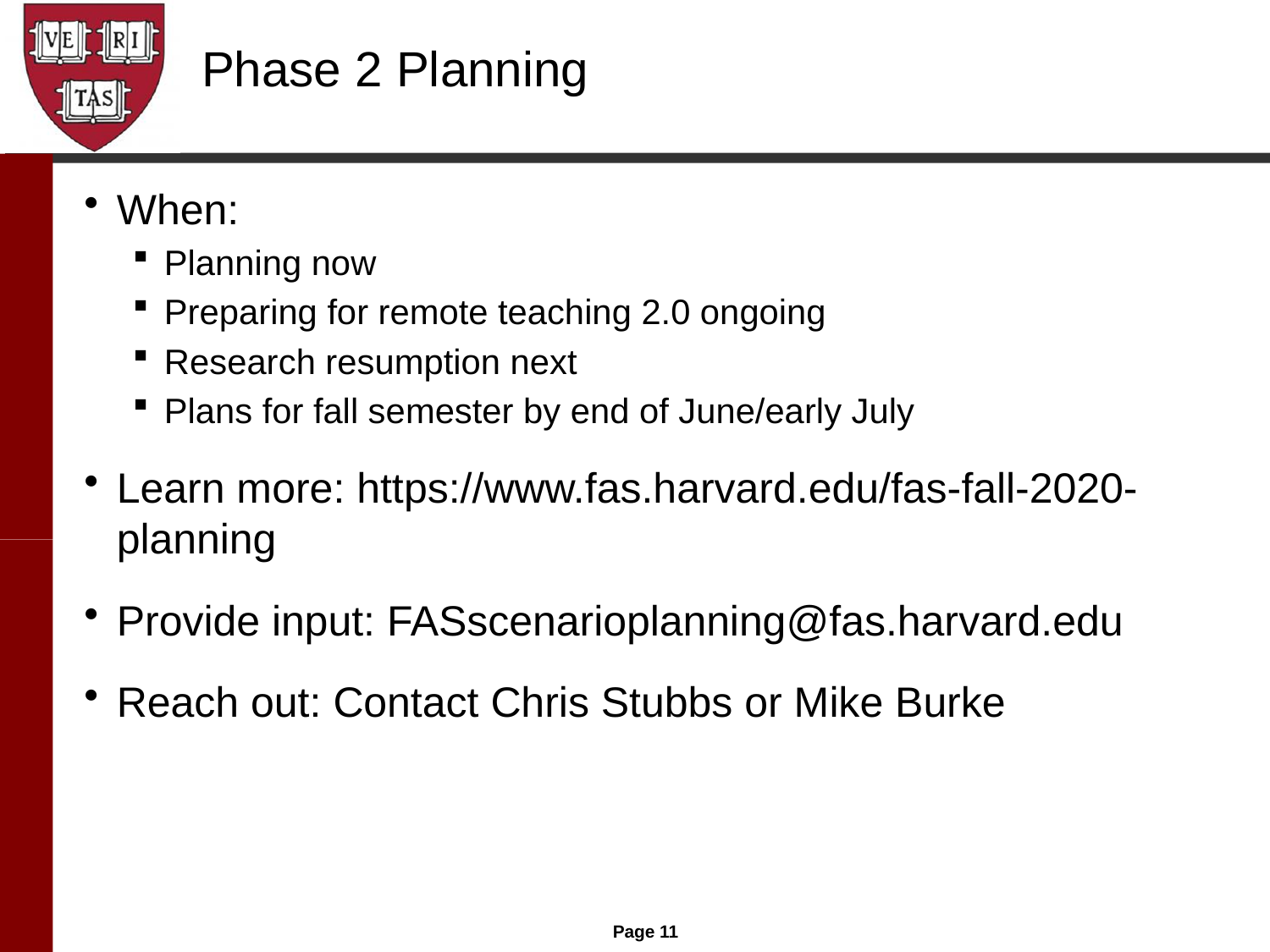

# Phase 2 Planning
When:
Planning now
Preparing for remote teaching 2.0 ongoing
Research resumption next
Plans for fall semester by end of June/early July

Learn more: https://www.fas.harvard.edu/fas-fall-2020-planning

Provide input: FASscenarioplanning@fas.harvard.edu

Reach out: Contact Chris Stubbs or Mike Burke